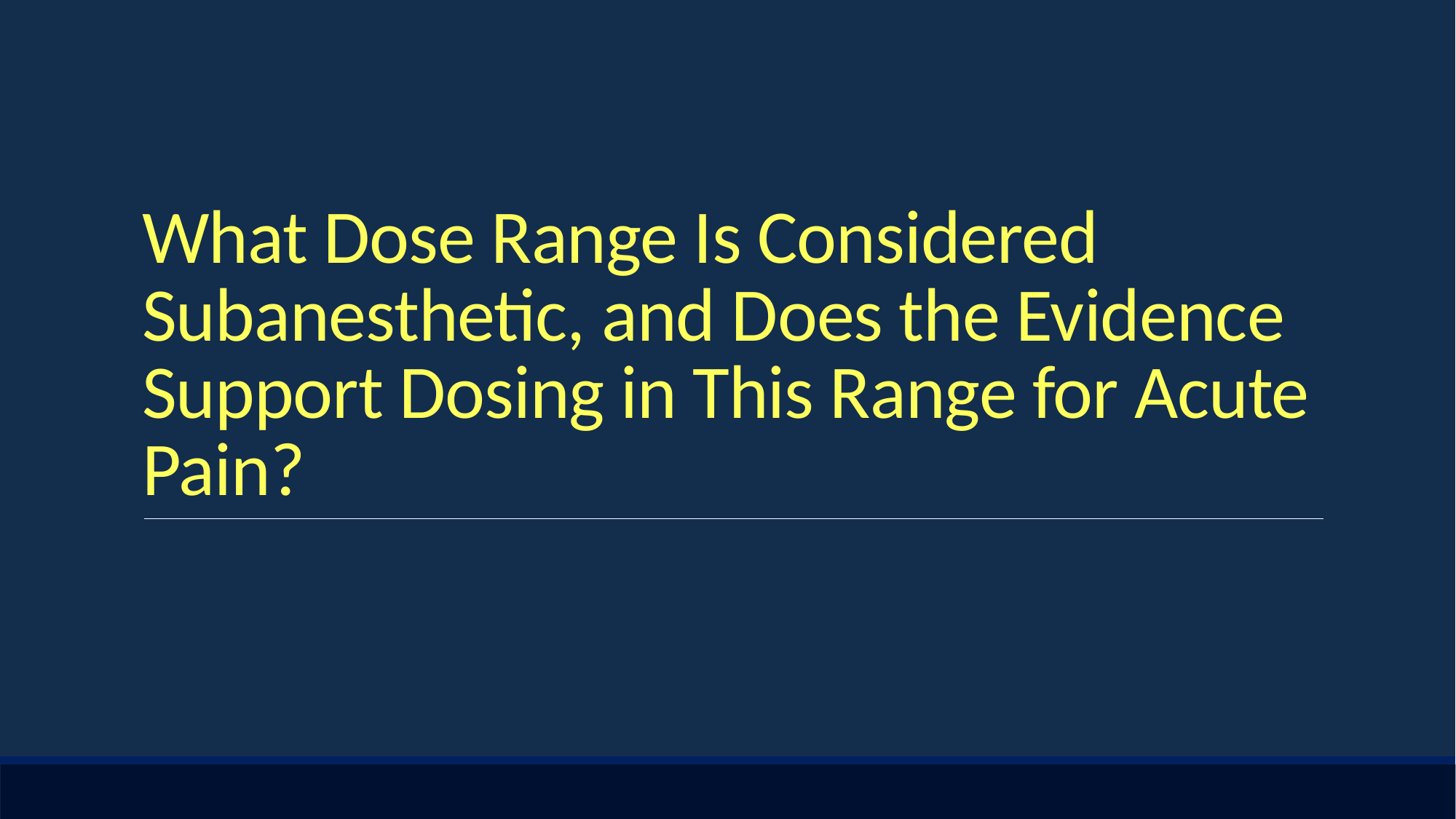

# What Dose Range Is Considered Subanesthetic, and Does the Evidence Support Dosing in This Range for Acute Pain?